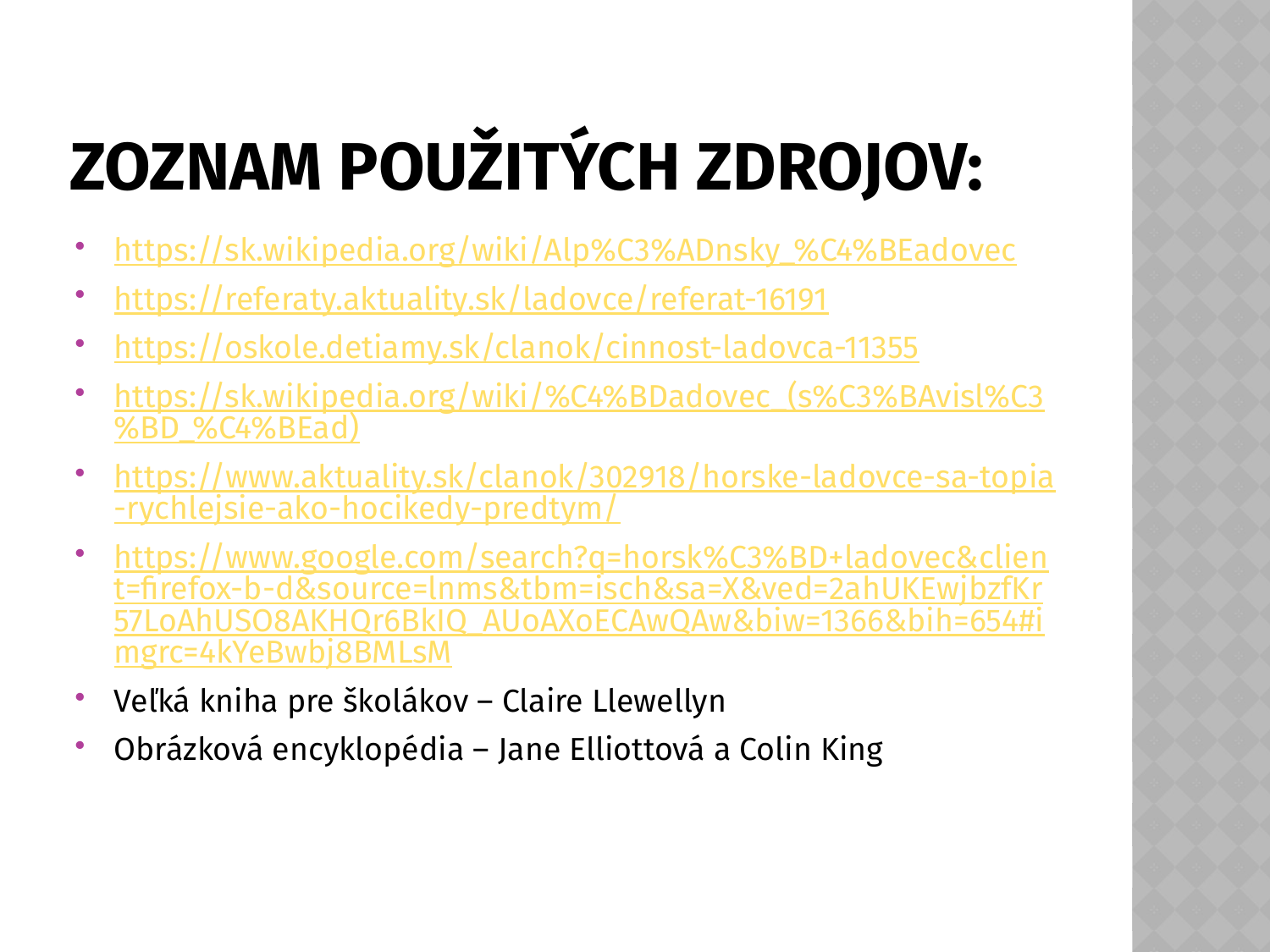

# Zoznam použitých zdrojov:
https://sk.wikipedia.org/wiki/Alp%C3%ADnsky_%C4%BEadovec
https://referaty.aktuality.sk/ladovce/referat-16191
https://oskole.detiamy.sk/clanok/cinnost-ladovca-11355
https://sk.wikipedia.org/wiki/%C4%BDadovec_(s%C3%BAvisl%C3%BD_%C4%BEad)
https://www.aktuality.sk/clanok/302918/horske-ladovce-sa-topia-rychlejsie-ako-hocikedy-predtym/
https://www.google.com/search?q=horsk%C3%BD+ladovec&client=firefox-b-d&source=lnms&tbm=isch&sa=X&ved=2ahUKEwjbzfKr57LoAhUSO8AKHQr6BkIQ_AUoAXoECAwQAw&biw=1366&bih=654#imgrc=4kYeBwbj8BMLsM
Veľká kniha pre školákov – Claire Llewellyn
Obrázková encyklopédia – Jane Elliottová a Colin King